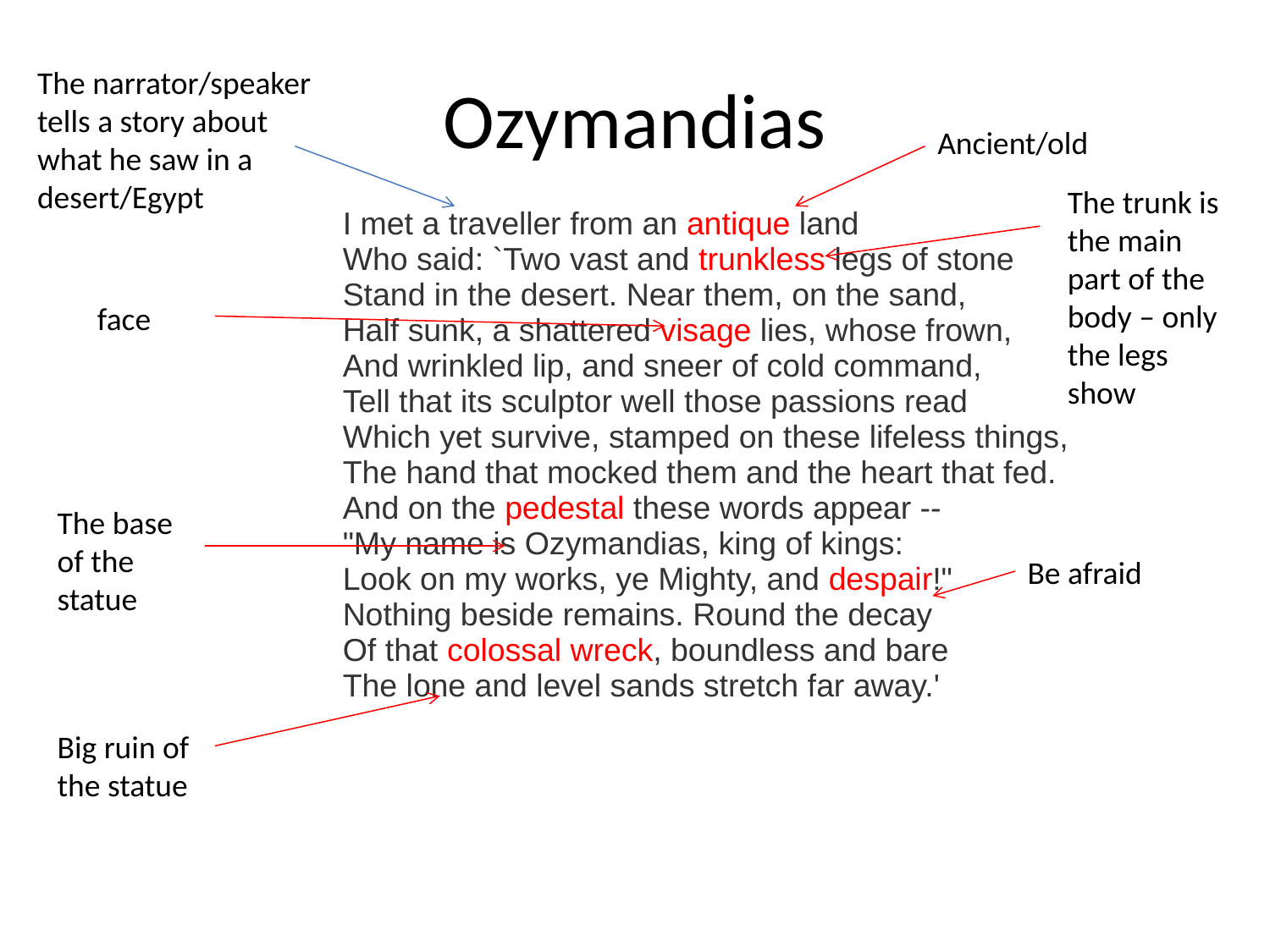

# Ozymandias
The narrator/speaker tells a story about what he saw in a desert/Egypt
Ancient/old
The trunk is the main part of the body – only the legs show
|  | I met a traveller from an antique land Who said: `Two vast and trunkless legs of stone Stand in the desert. Near them, on the sand, Half sunk, a shattered visage lies, whose frown, And wrinkled lip, and sneer of cold command, Tell that its sculptor well those passions read Which yet survive, stamped on these lifeless things, The hand that mocked them and the heart that fed. And on the pedestal these words appear -- "My name is Ozymandias, king of kings: Look on my works, ye Mighty, and despair!" Nothing beside remains. Round the decay Of that colossal wreck, boundless and bare The lone and level sands stretch far away.' |
| --- | --- |
face
The base of the statue
Be afraid
Big ruin of the statue